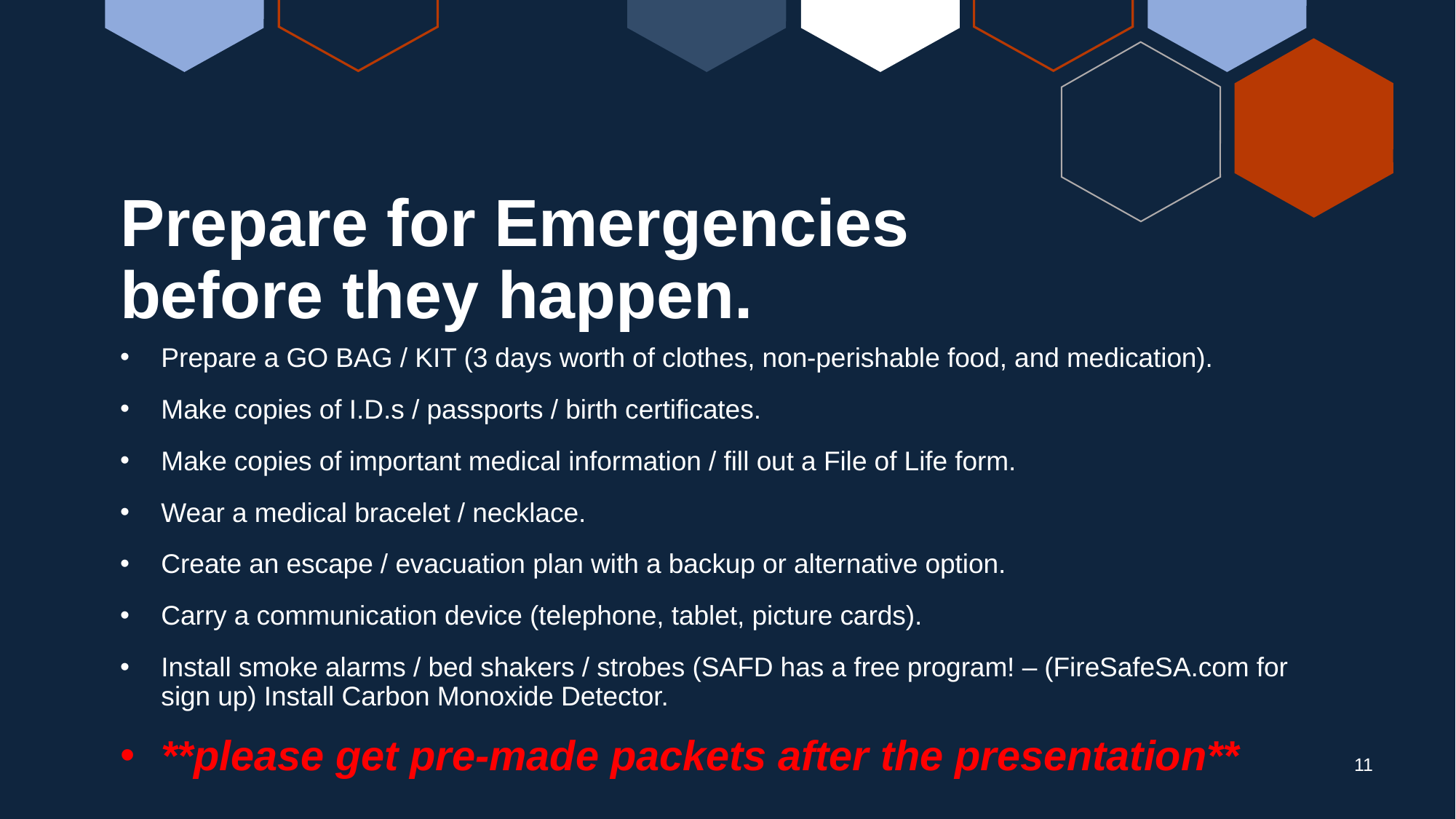

# Prepare for Emergencies before they happen.
Prepare a GO BAG / KIT (3 days worth of clothes, non-perishable food, and medication).
Make copies of I.D.s / passports / birth certificates.
Make copies of important medical information / fill out a File of Life form.
Wear a medical bracelet / necklace.
Create an escape / evacuation plan with a backup or alternative option.
Carry a communication device (telephone, tablet, picture cards).
Install smoke alarms / bed shakers / strobes (SAFD has a free program! – (FireSafeSA.com for sign up) Install Carbon Monoxide Detector.
**please get pre-made packets after the presentation**

11